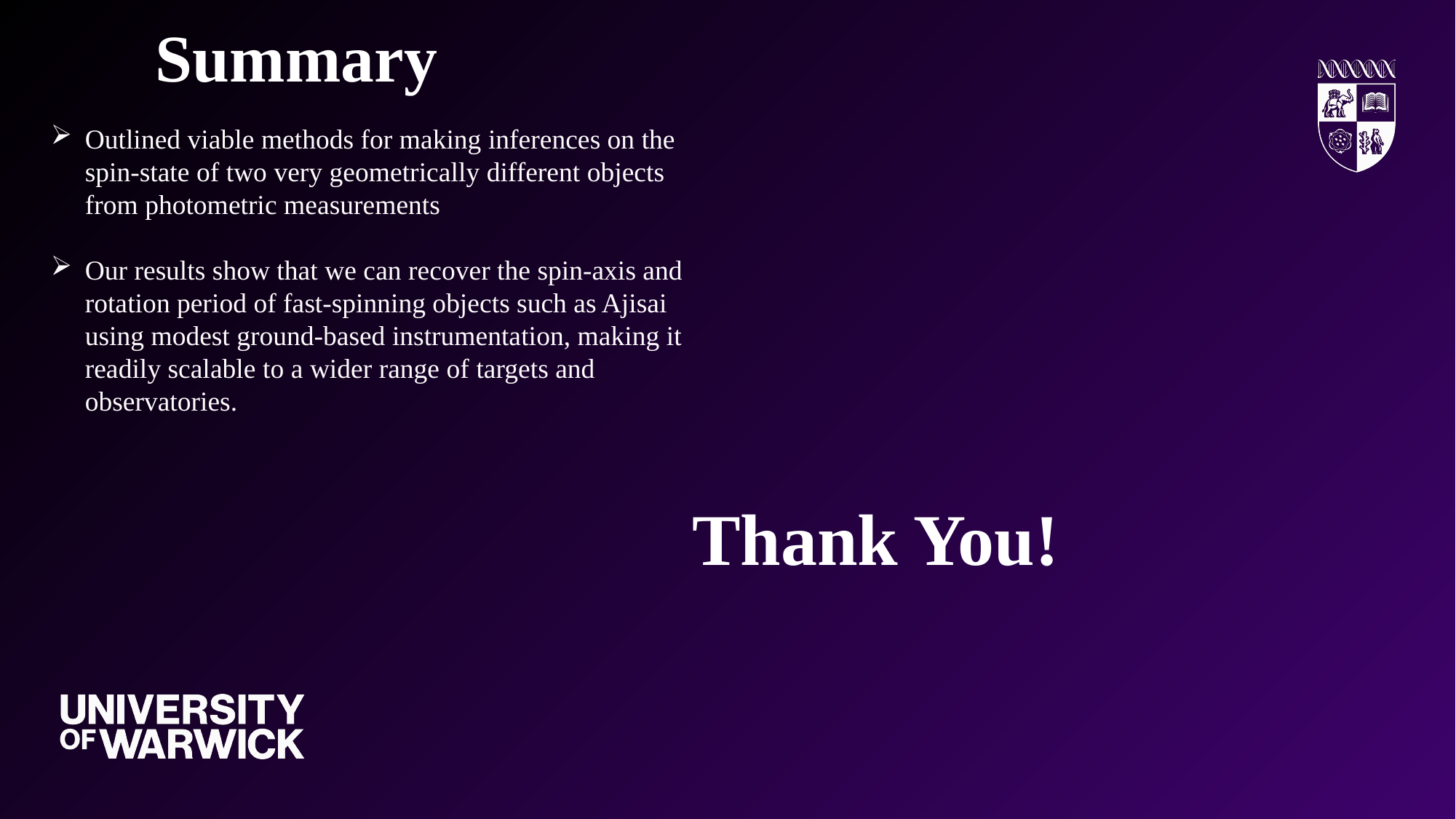

Summary
Outlined viable methods for making inferences on the spin-state of two very geometrically different objects from photometric measurements

Our results show that we can recover the spin-axis and rotation period of fast-spinning objects such as Ajisai using modest ground-based instrumentation, making it readily scalable to a wider range of targets and observatories.

Thank You!